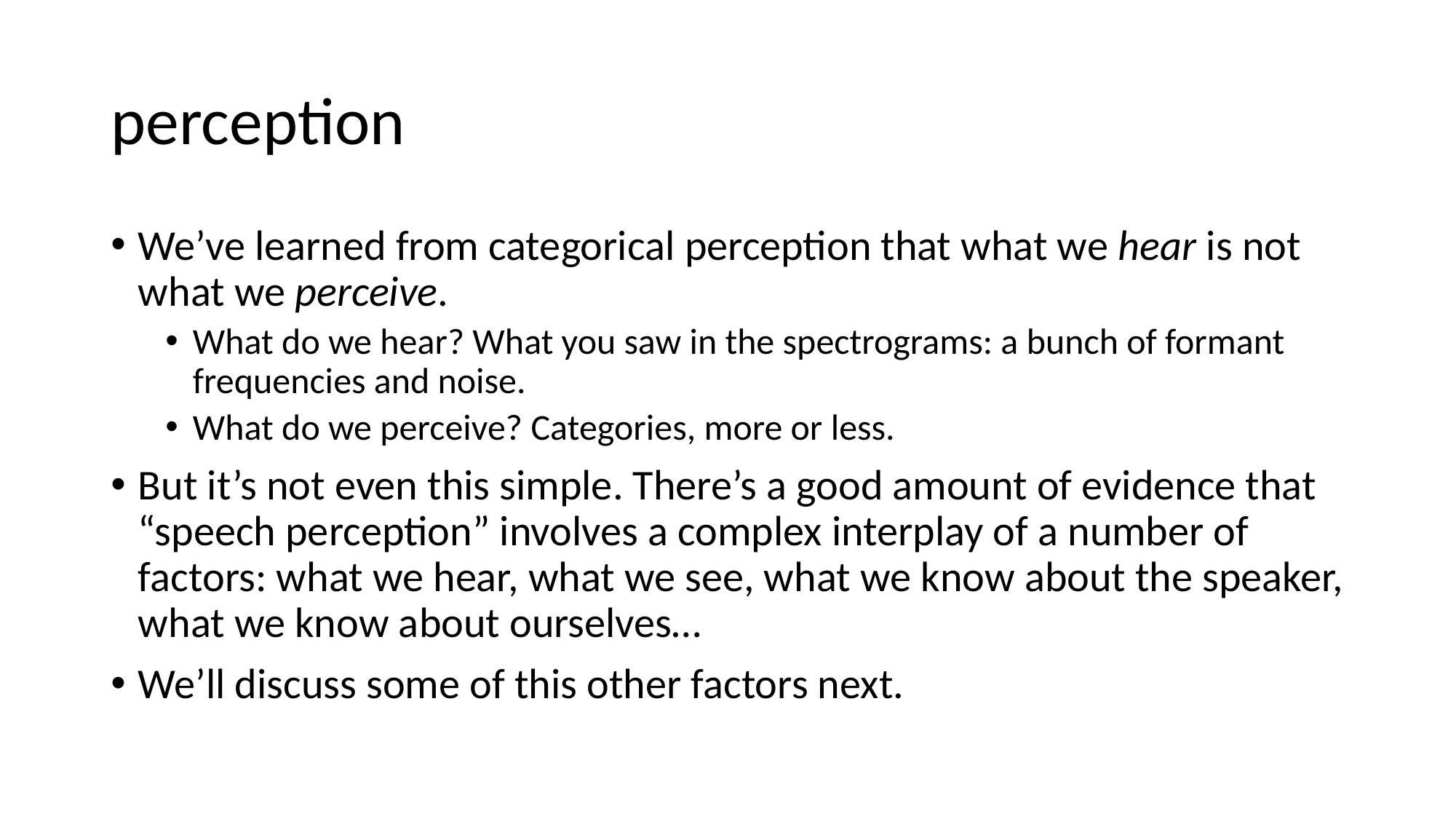

# perception
We’ve learned from categorical perception that what we hear is not what we perceive.
What do we hear? What you saw in the spectrograms: a bunch of formant frequencies and noise.
What do we perceive? Categories, more or less.
But it’s not even this simple. There’s a good amount of evidence that “speech perception” involves a complex interplay of a number of factors: what we hear, what we see, what we know about the speaker, what we know about ourselves…
We’ll discuss some of this other factors next.